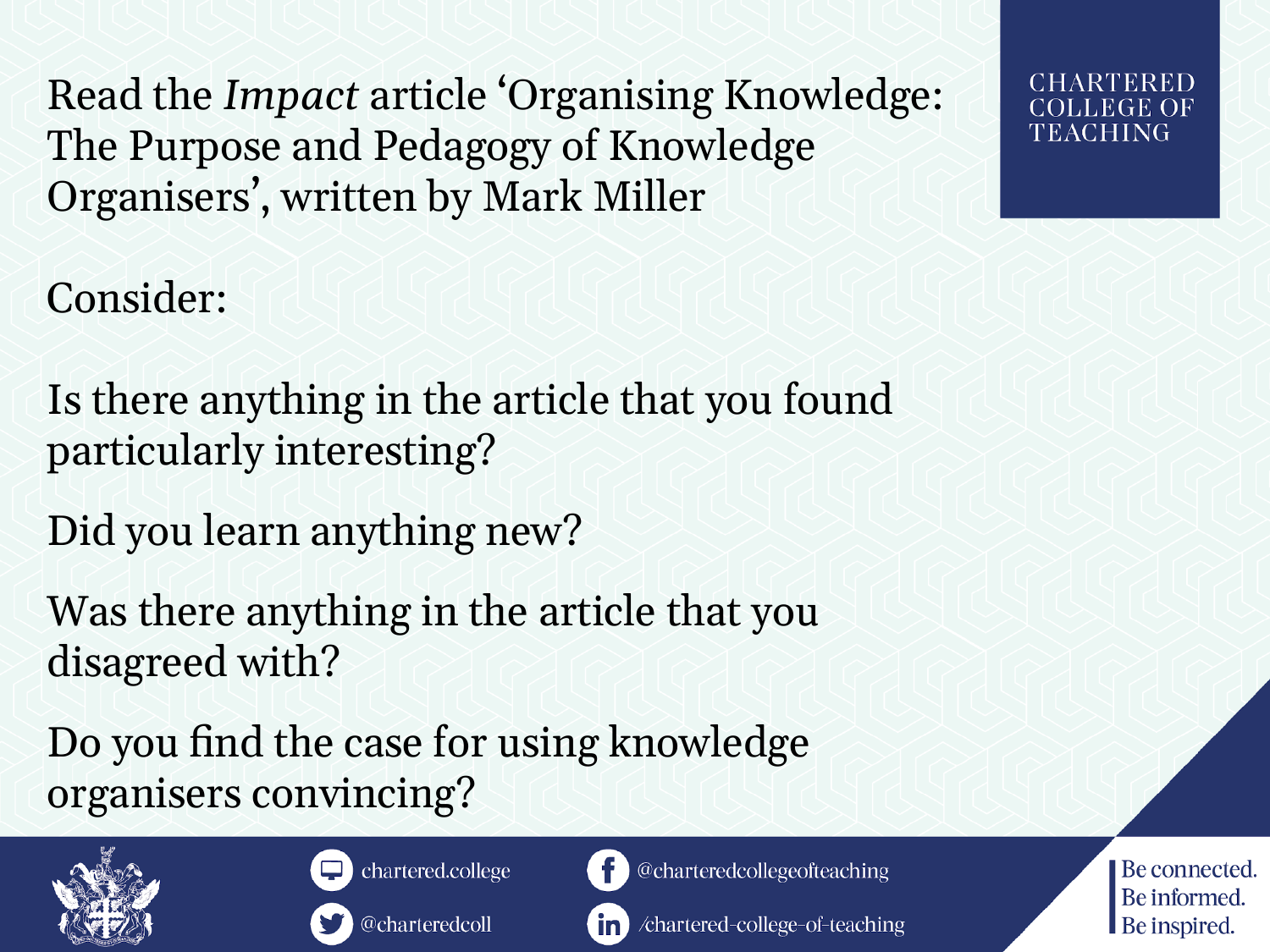

Read the Impact article ‘Organising Knowledge: The Purpose and Pedagogy of Knowledge Organisers’, written by Mark Miller

Consider:

Is there anything in the article that you found particularly interesting?

Did you learn anything new?

Was there anything in the article that you disagreed with?

Do you find the case for using knowledge organisers convincing?

#